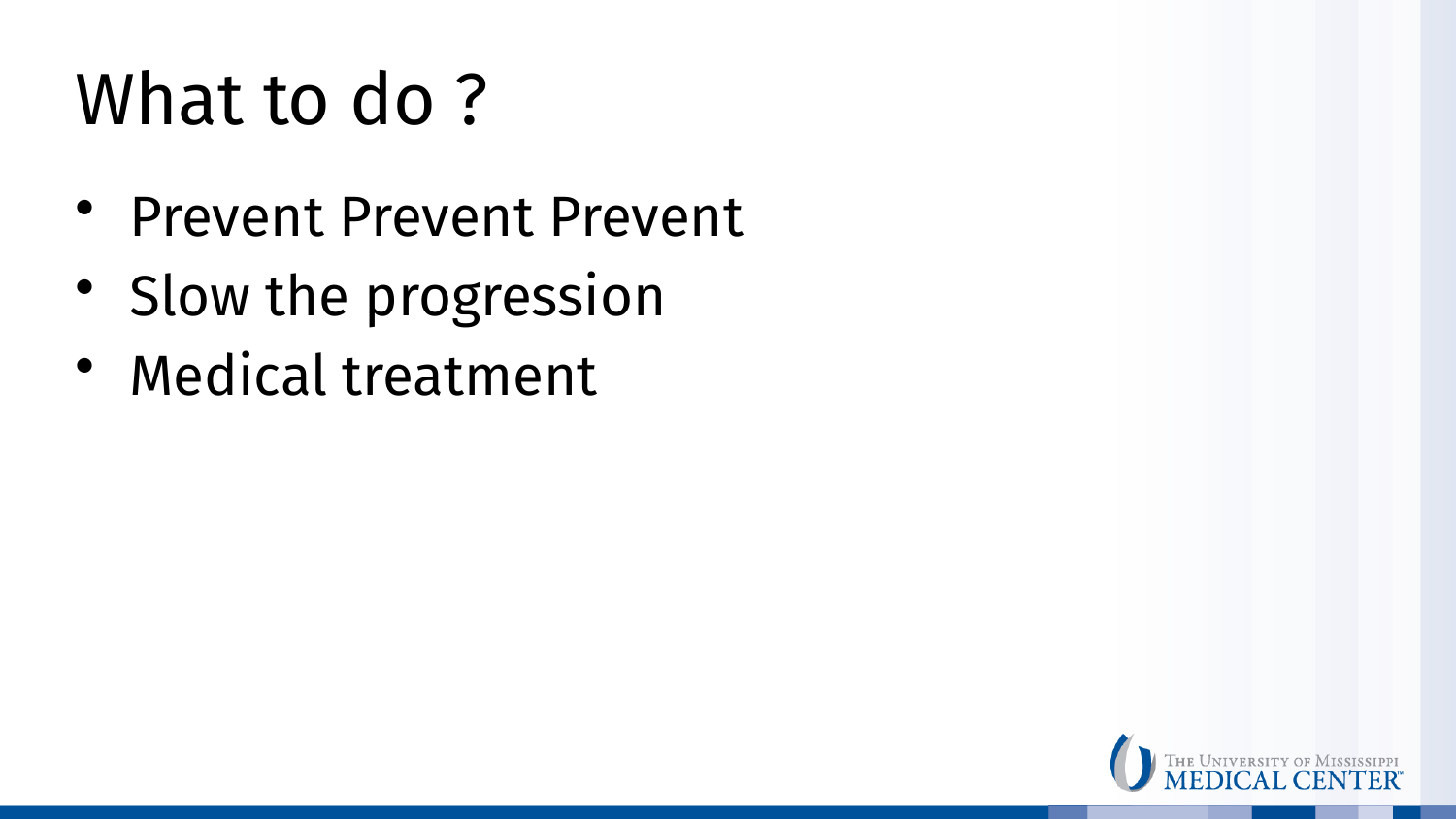

# What to do ?
Prevent Prevent Prevent
Slow the progression
Medical treatment